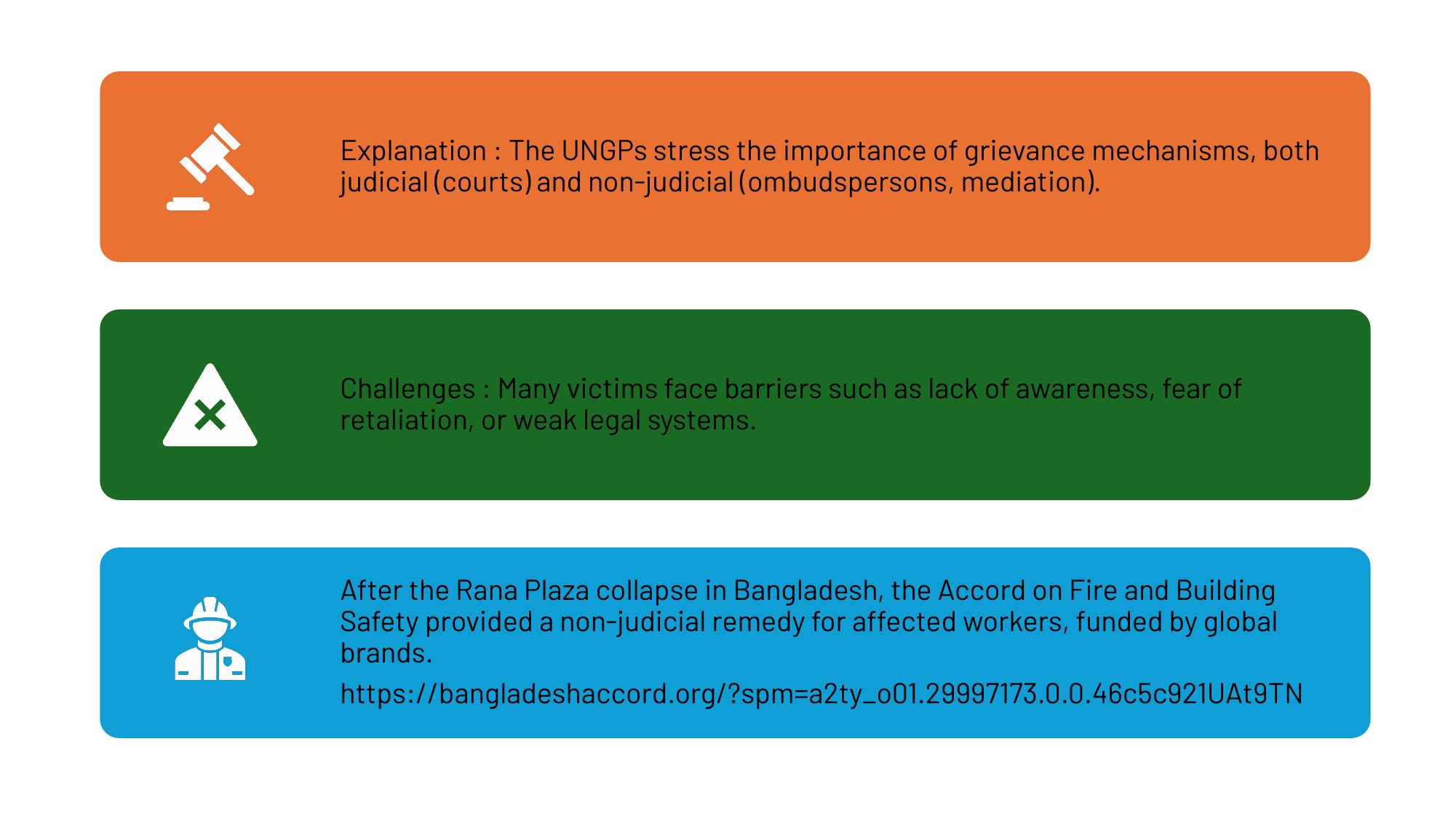

Explanation : The UNGPs stress the importance of grievance mechanisms, both judicial (courts) and non-judicial (ombudspersons, mediation).
Challenges : Many victims face barriers such as lack of awareness, fear of retaliation, or weak legal systems.
After the Rana Plaza collapse in Bangladesh, the Accord on Fire and Building Safety provided a non-judicial remedy for affected workers, funded by global brands.
https://bangladeshaccord.org/?spm=a2ty_o01.29997173.0.0.46c5c921UAt9TN